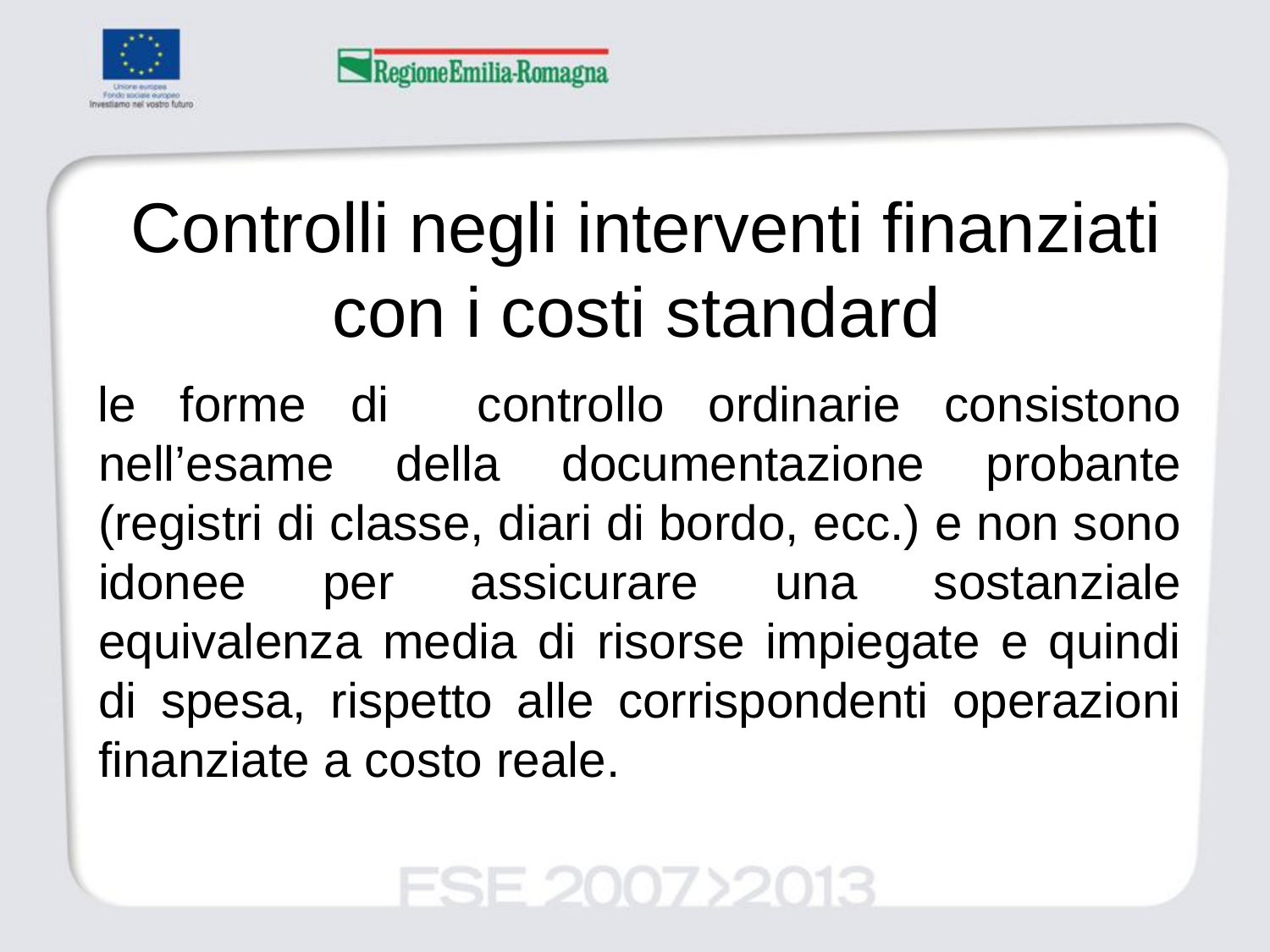

Controlli negli interventi finanziati con i costi standard
le forme di  controllo ordinarie consistono nell’esame della documentazione probante (registri di classe, diari di bordo, ecc.) e non sono idonee per assicurare una sostanziale equivalenza media di risorse impiegate e quindi di spesa, rispetto alle corrispondenti operazioni finanziate a costo reale.